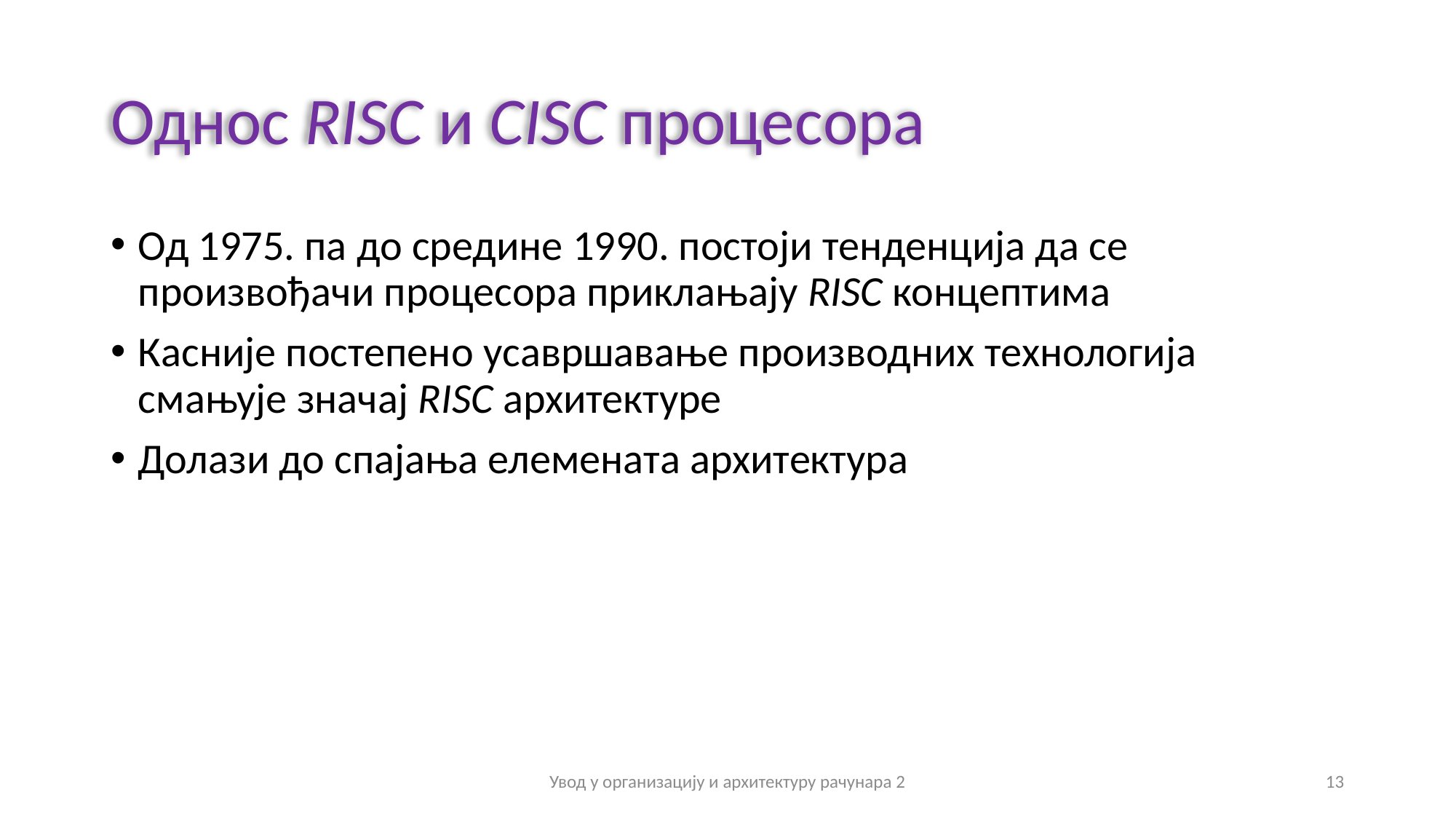

# Однос RISC и CISC процесора
Од 1975. па до средине 1990. постоји тенденција да се произвођачи процесора приклањају RISC концептима
Касније постепено усавршавање производних технологија смањује значај RISC архитектуре
Долази до спајања елемената архитектура
Увод у организацију и архитектуру рачунара 2
13